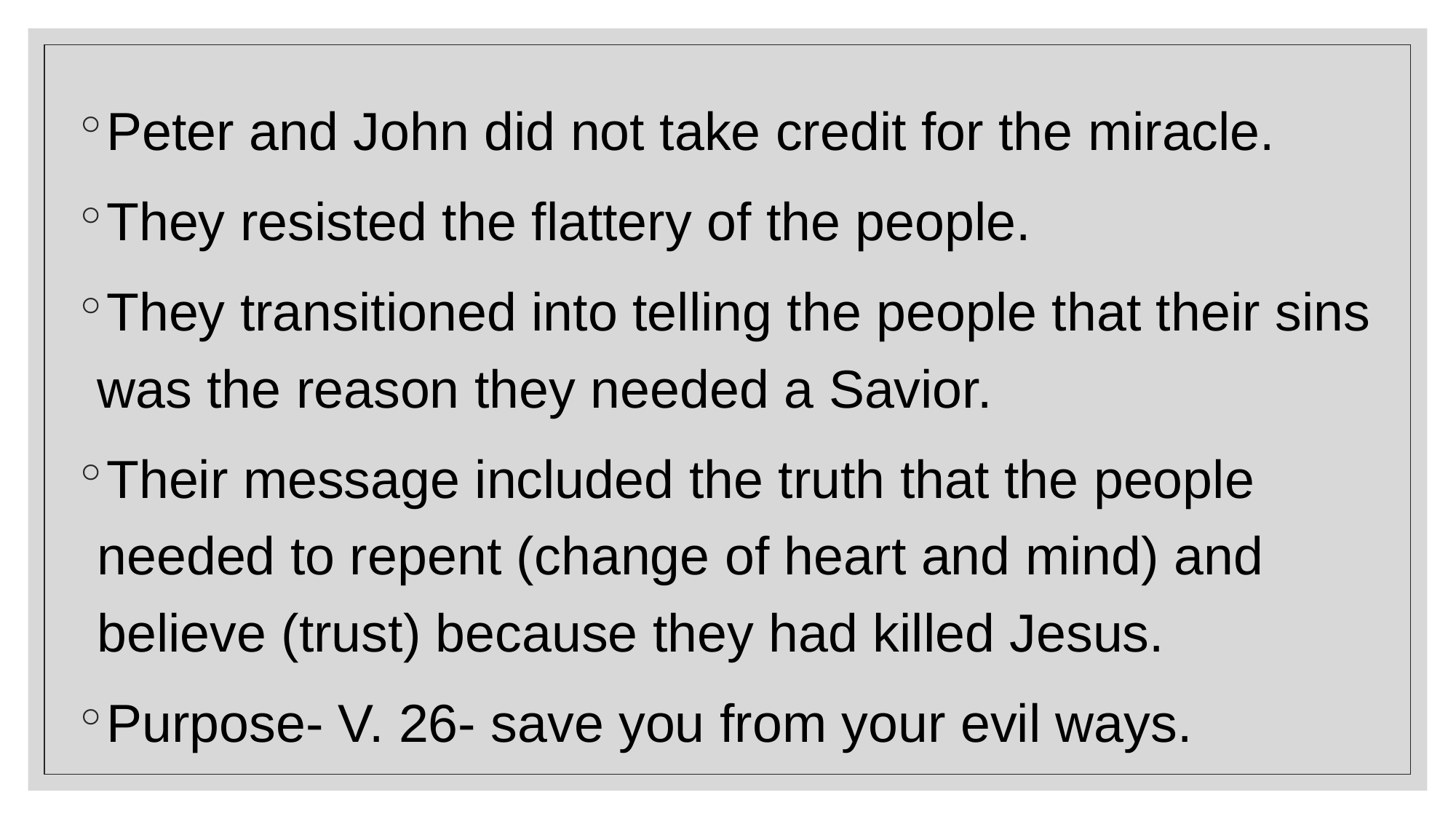

Peter and John did not take credit for the miracle.
They resisted the flattery of the people.
They transitioned into telling the people that their sins was the reason they needed a Savior.
Their message included the truth that the people needed to repent (change of heart and mind) and believe (trust) because they had killed Jesus.
Purpose- V. 26- save you from your evil ways.